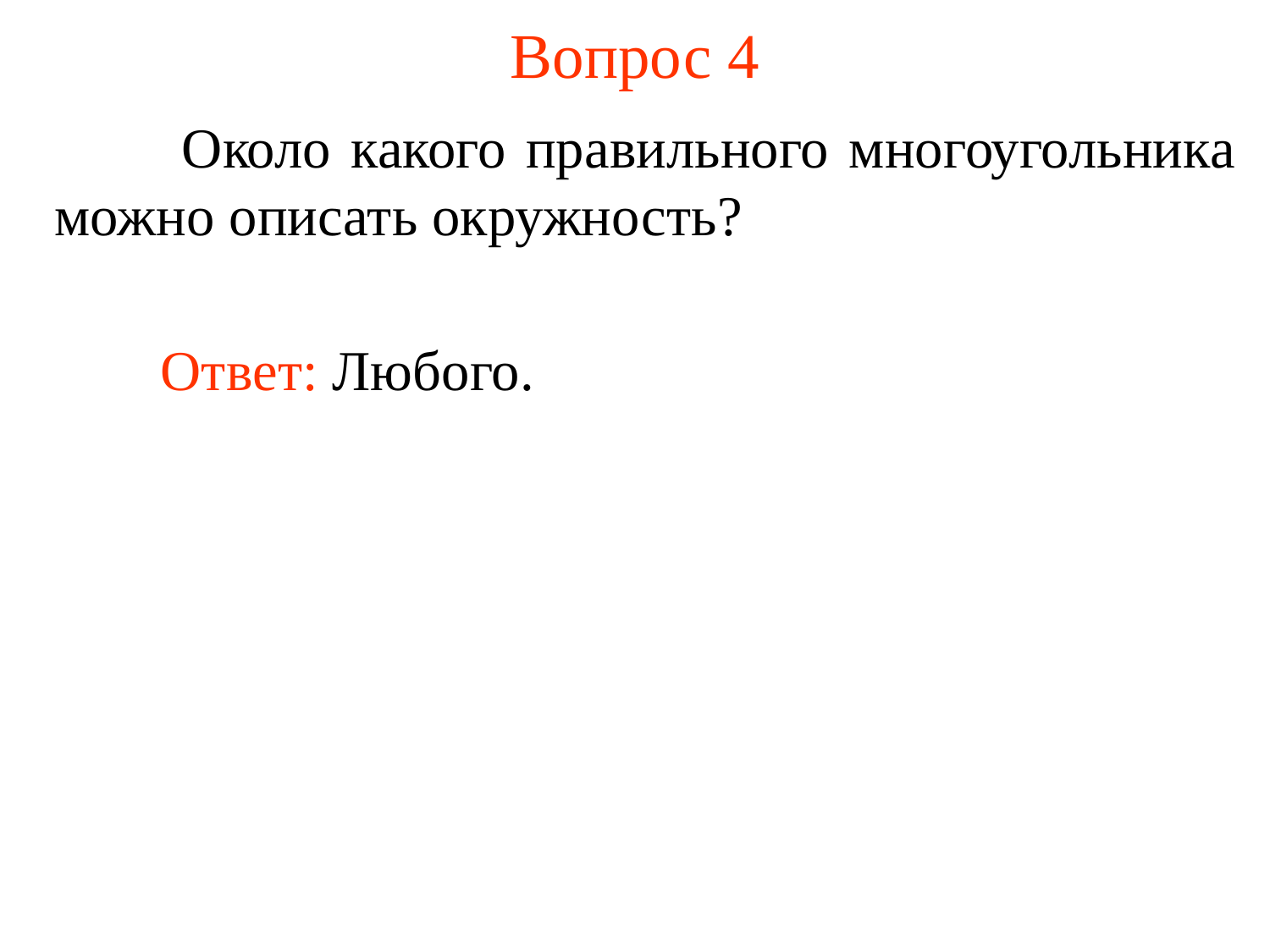

# Вопрос 4
	Около какого правильного многоугольника можно описать окружность?
	Ответ: Любого.